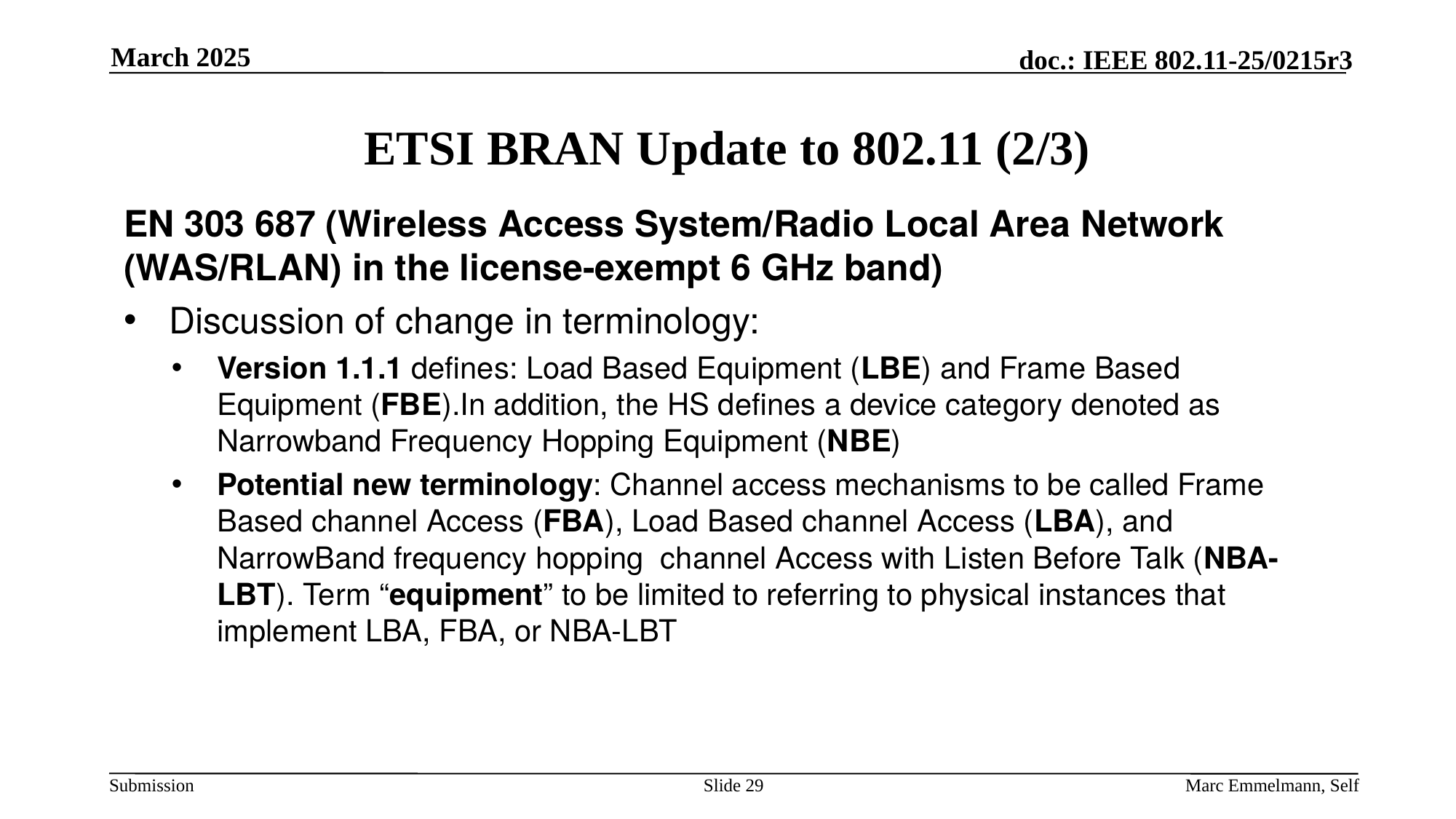

March 2025
# ETSI BRAN Update to 802.11 (2/3)
EN 303 687 (Wireless Access System/Radio Local Area Network (WAS/RLAN) in the license-exempt 6 GHz band)
Discussion of change in terminology:
Version 1.1.1 defines: Load Based Equipment (LBE) and Frame Based Equipment (FBE).In addition, the HS defines a device category denoted as Narrowband Frequency Hopping Equipment (NBE)
Potential new terminology: Channel access mechanisms to be called Frame Based channel Access (FBA), Load Based channel Access (LBA), and NarrowBand frequency hopping  channel Access with Listen Before Talk (NBA-LBT). Term “equipment” to be limited to referring to physical instances that implement LBA, FBA, or NBA-LBT
Slide 29
Marc Emmelmann, Self